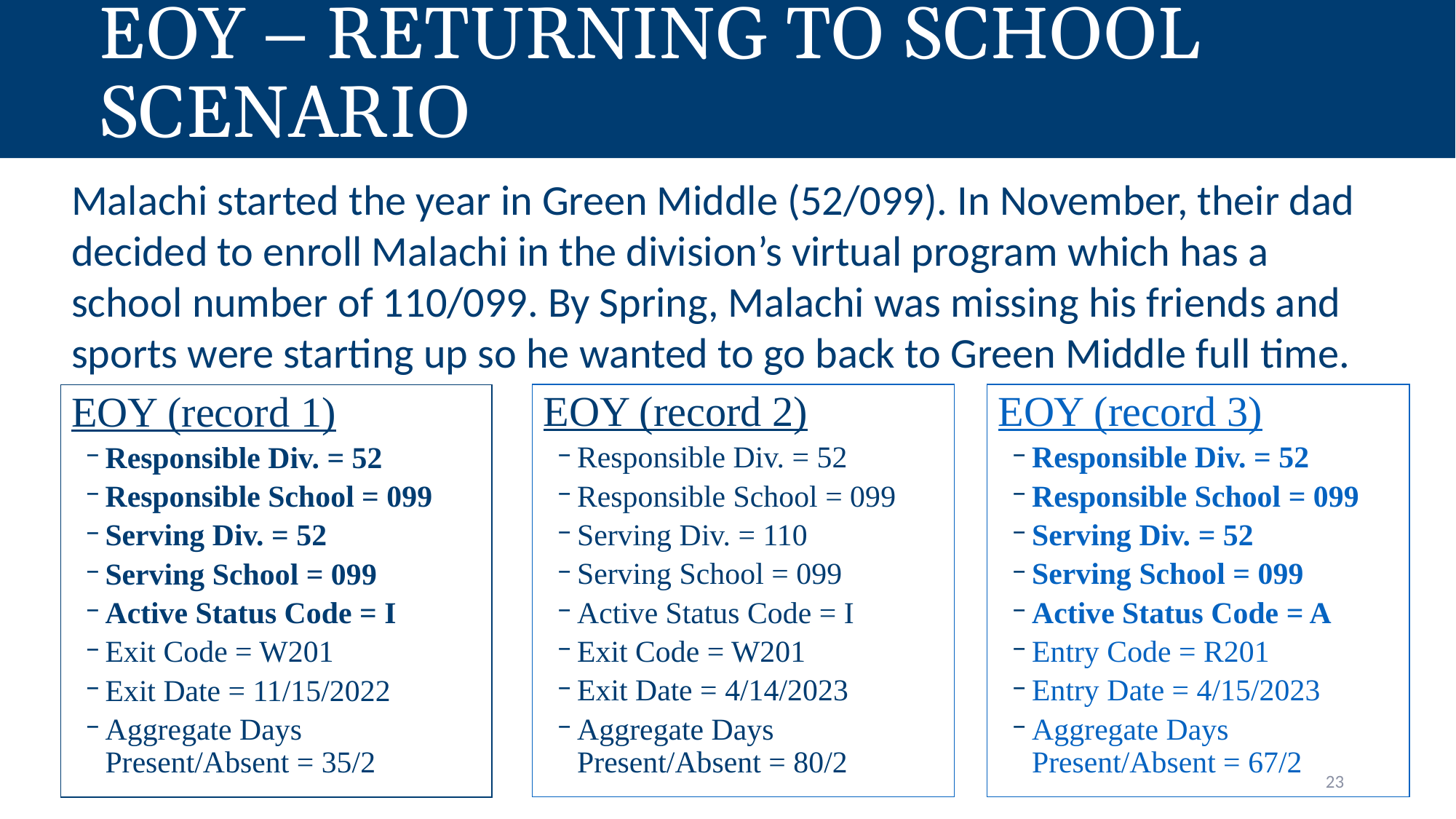

# EOY – Returning to School Scenario
Malachi started the year in Green Middle (52/099). In November, their dad decided to enroll Malachi in the division’s virtual program which has a school number of 110/099. By Spring, Malachi was missing his friends and sports were starting up so he wanted to go back to Green Middle full time.
EOY (record 2)
Responsible Div. = 52
Responsible School = 099
Serving Div. = 110
Serving School = 099
Active Status Code = I
Exit Code = W201
Exit Date = 4/14/2023
Aggregate Days Present/Absent = 80/2
EOY (record 3)
Responsible Div. = 52
Responsible School = 099
Serving Div. = 52
Serving School = 099
Active Status Code = A
Entry Code = R201
Entry Date = 4/15/2023
Aggregate Days Present/Absent = 67/2
EOY (record 1)
Responsible Div. = 52
Responsible School = 099
Serving Div. = 52
Serving School = 099
Active Status Code = I
Exit Code = W201
Exit Date = 11/15/2022
Aggregate Days Present/Absent = 35/2
23